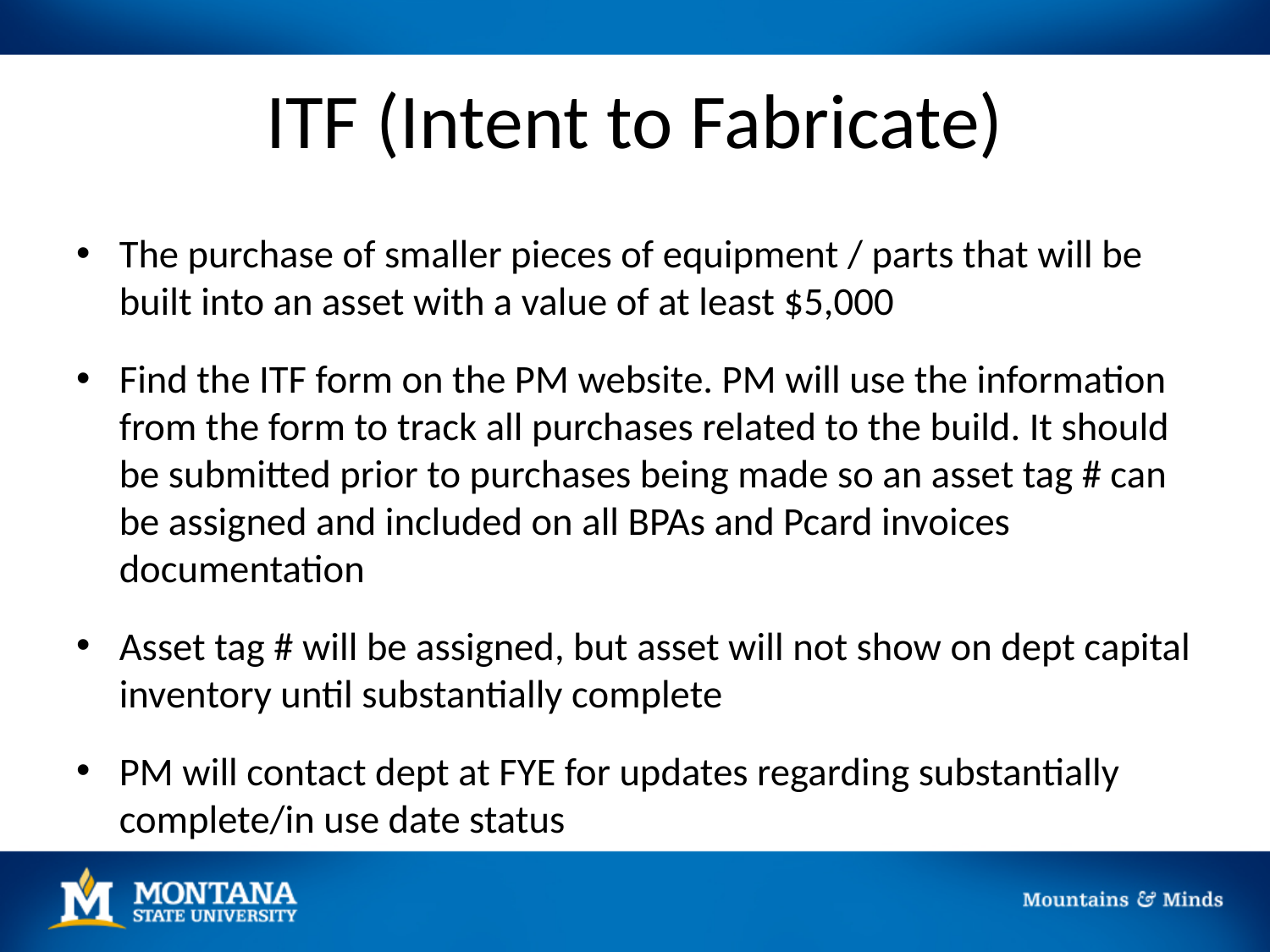

# ITF (Intent to Fabricate)
The purchase of smaller pieces of equipment / parts that will be built into an asset with a value of at least $5,000

Find the ITF form on the PM website. PM will use the information from the form to track all purchases related to the build. It should be submitted prior to purchases being made so an asset tag # can be assigned and included on all BPAs and Pcard invoices documentation

Asset tag # will be assigned, but asset will not show on dept capital inventory until substantially complete

PM will contact dept at FYE for updates regarding substantially complete/in use date status